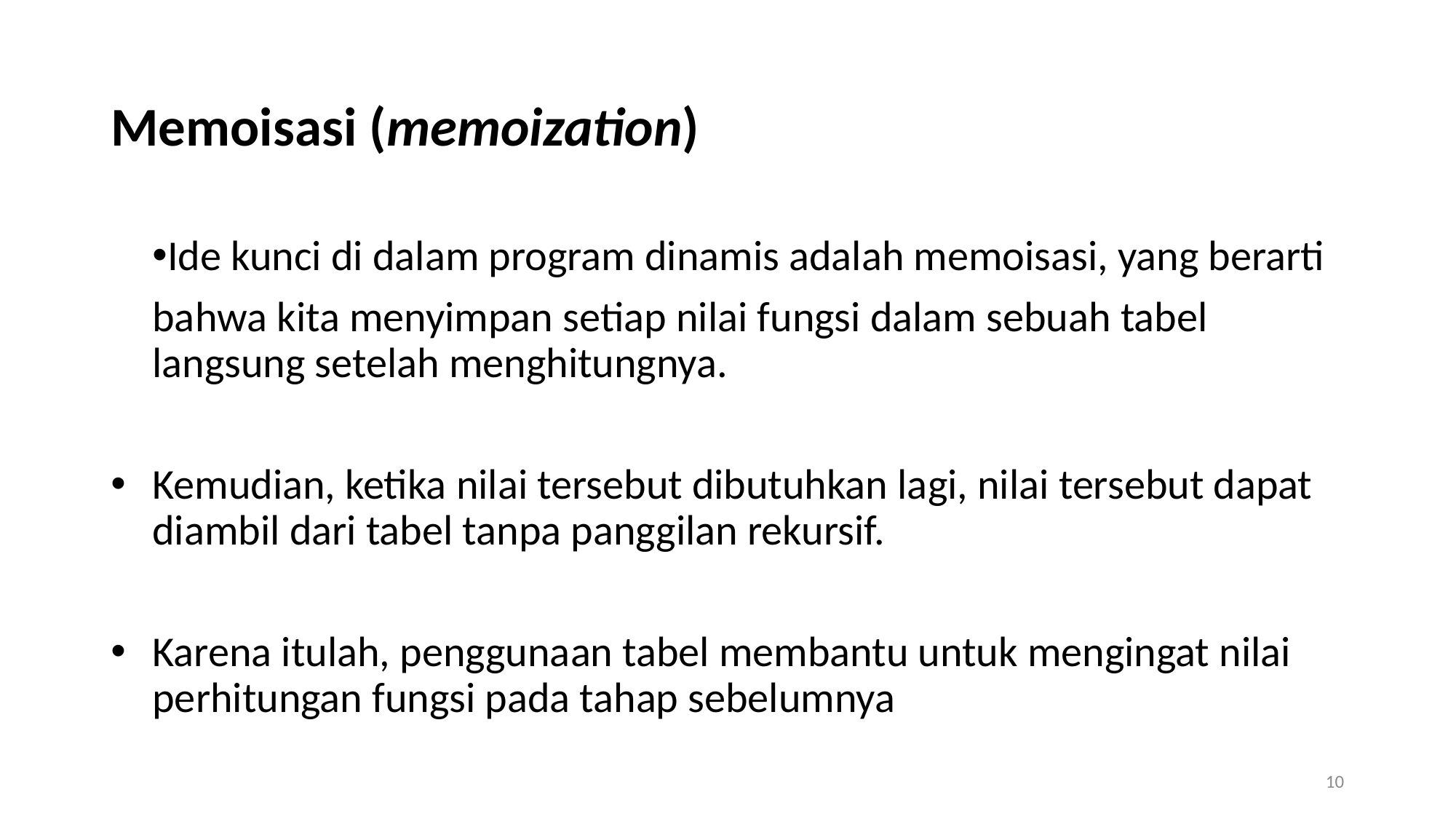

Memoisasi (memoization)

Ide kunci di dalam program dinamis adalah memoisasi, yang berarti
bahwa kita menyimpan setiap nilai fungsi dalam sebuah tabel langsung setelah menghitungnya.

Kemudian, ketika nilai tersebut dibutuhkan lagi, nilai tersebut dapat diambil dari tabel tanpa panggilan rekursif.

Karena itulah, penggunaan tabel membantu untuk mengingat nilai perhitungan fungsi pada tahap sebelumnya
10